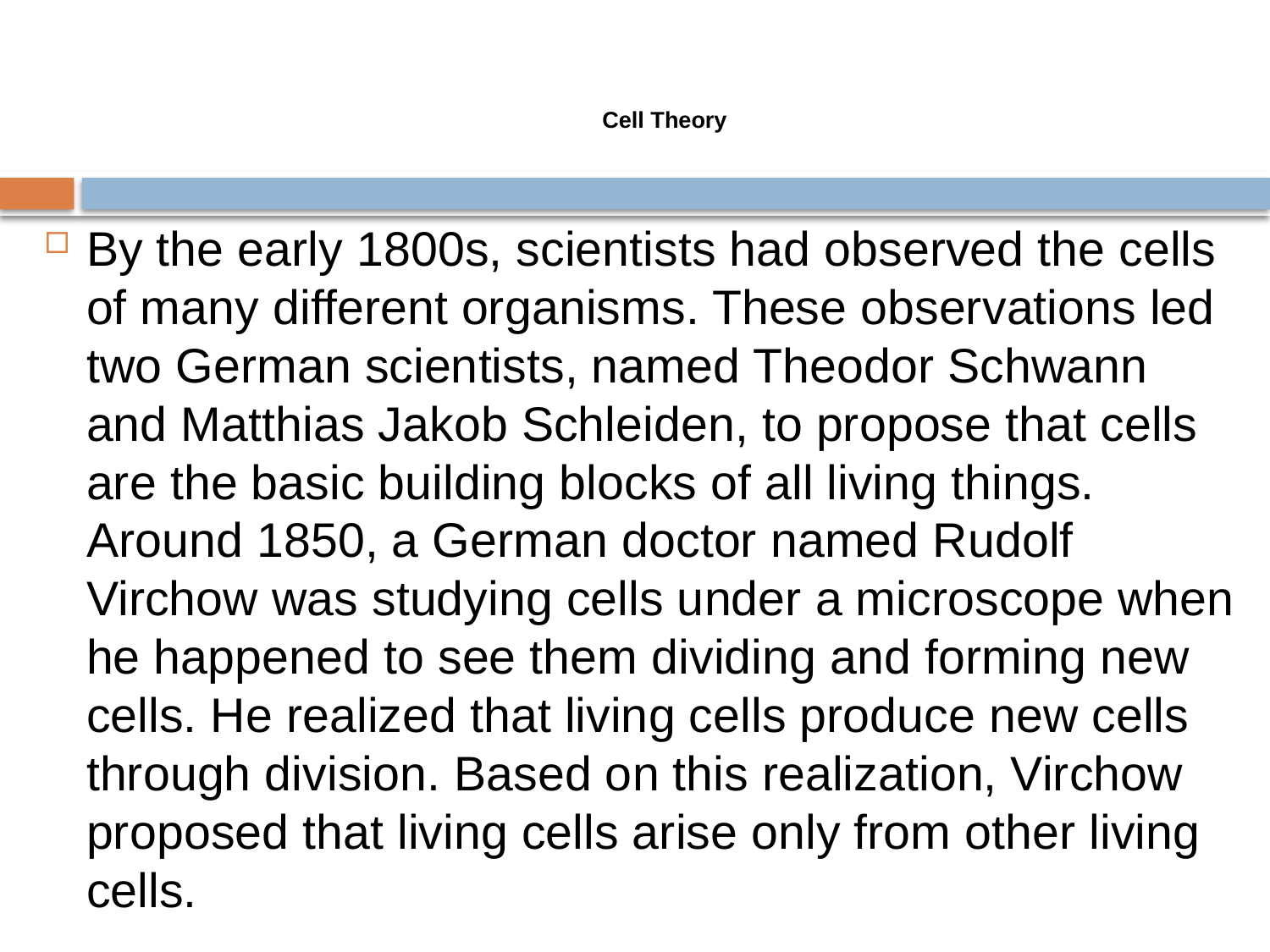

# Cell Theory
By the early 1800s, scientists had observed the cells of many different organisms. These observations led two German scientists, named Theodor Schwann and Matthias Jakob Schleiden, to propose that cells are the basic building blocks of all living things. Around 1850, a German doctor named Rudolf Virchow was studying cells under a microscope when he happened to see them dividing and forming new cells. He realized that living cells produce new cells through division. Based on this realization, Virchow proposed that living cells arise only from other living cells.